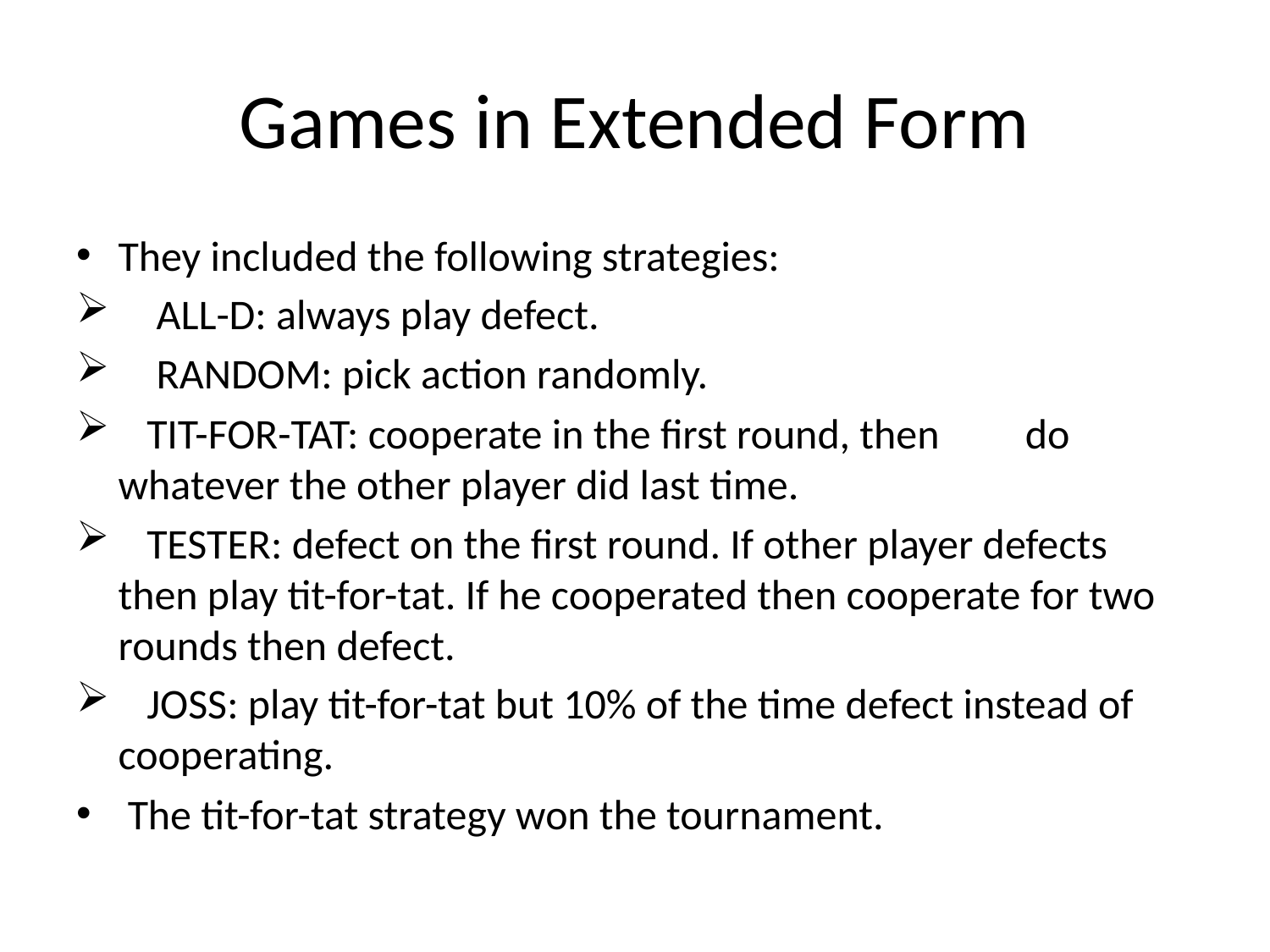

# Games in Extended Form
They included the following strategies:
    ALL-D: always play defect.
    RANDOM: pick action randomly.
   TIT-FOR-TAT: cooperate in the first round, then         do whatever the other player did last time.
   TESTER: defect on the first round. If other player defects then play tit-for-tat. If he cooperated then cooperate for two rounds then defect.
   JOSS: play tit-for-tat but 10% of the time defect instead of cooperating.
 The tit-for-tat strategy won the tournament.